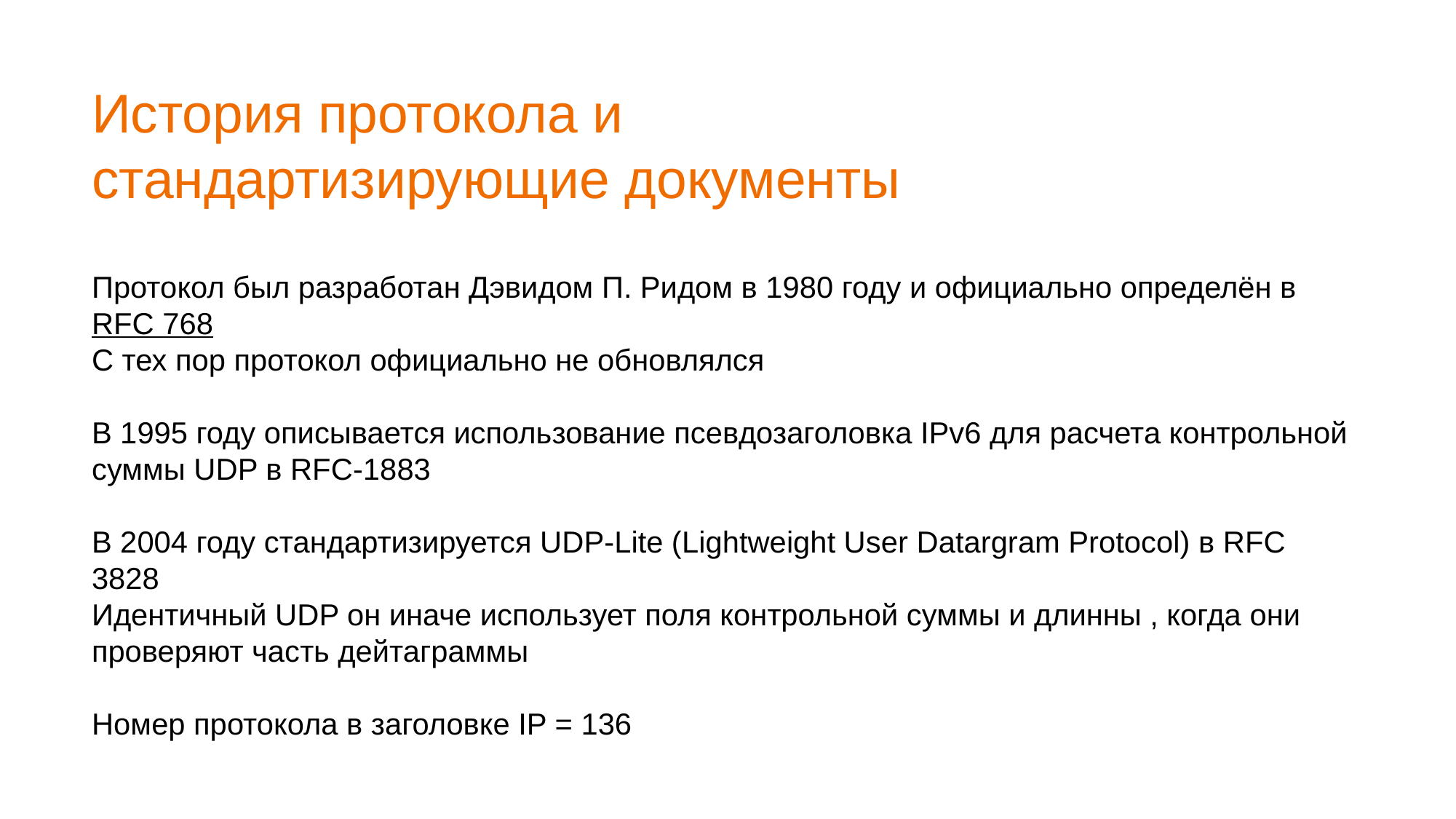

# История протокола и стандартизирующие документы
Протокол был разработан Дэвидом П. Ридом в 1980 году и официально определён в
RFC 768
С тех пор протокол официально не обновлялся

В 1995 году описывается использование псевдозаголовка IPv6 для расчета контрольной суммы UDP в RFC-1883

В 2004 году стандартизируется UDP-Lite (Lightweight User Datargram Protocol) в RFC 3828
Идентичный UDP он иначе использует поля контрольной суммы и длинны , когда они проверяют часть дейтаграммы

Номер протокола в заголовке IP = 136